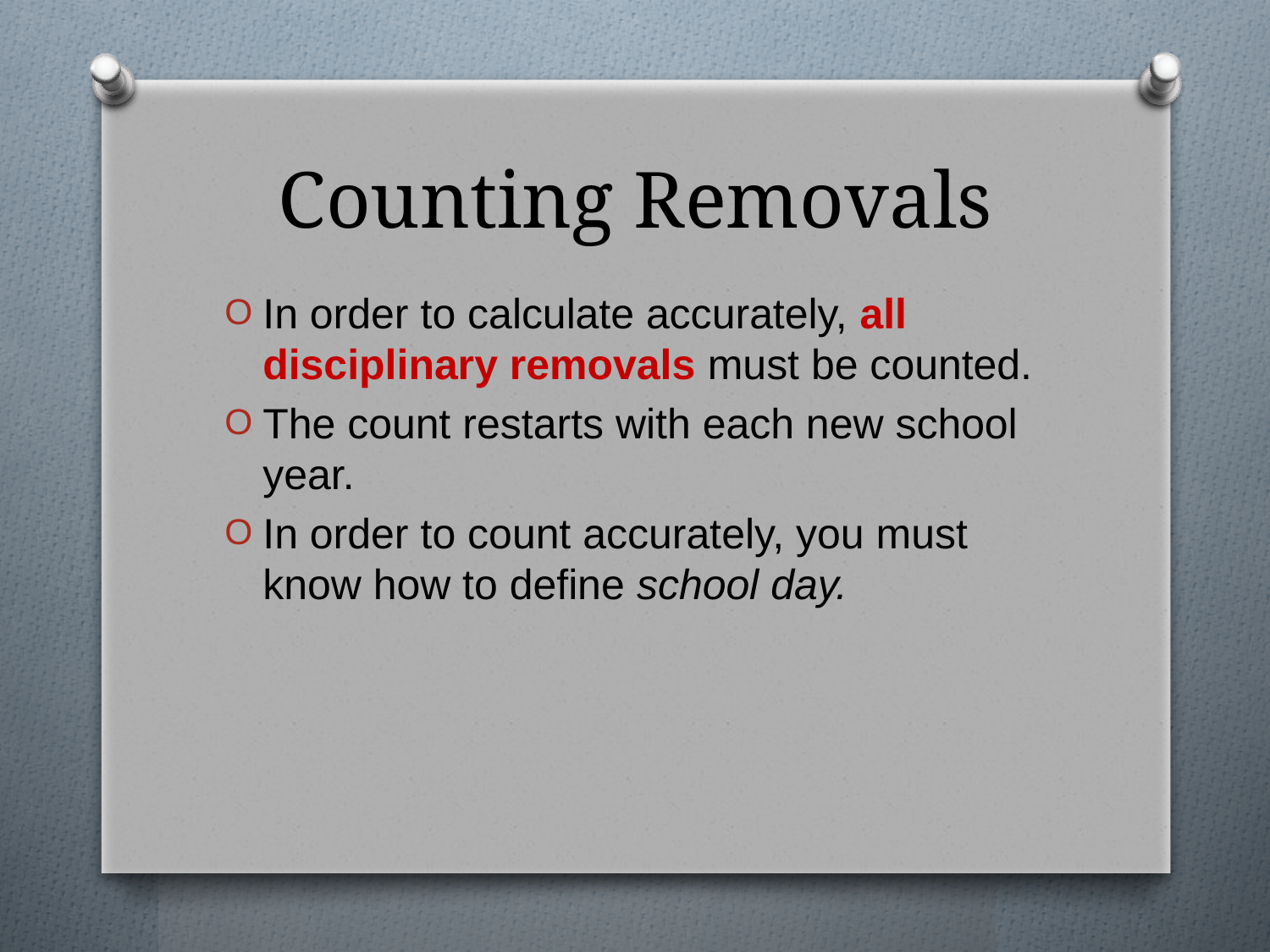

# Counting Removals
In order to calculate accurately, all disciplinary removals must be counted.
The count restarts with each new school year.
In order to count accurately, you must know how to define school day.